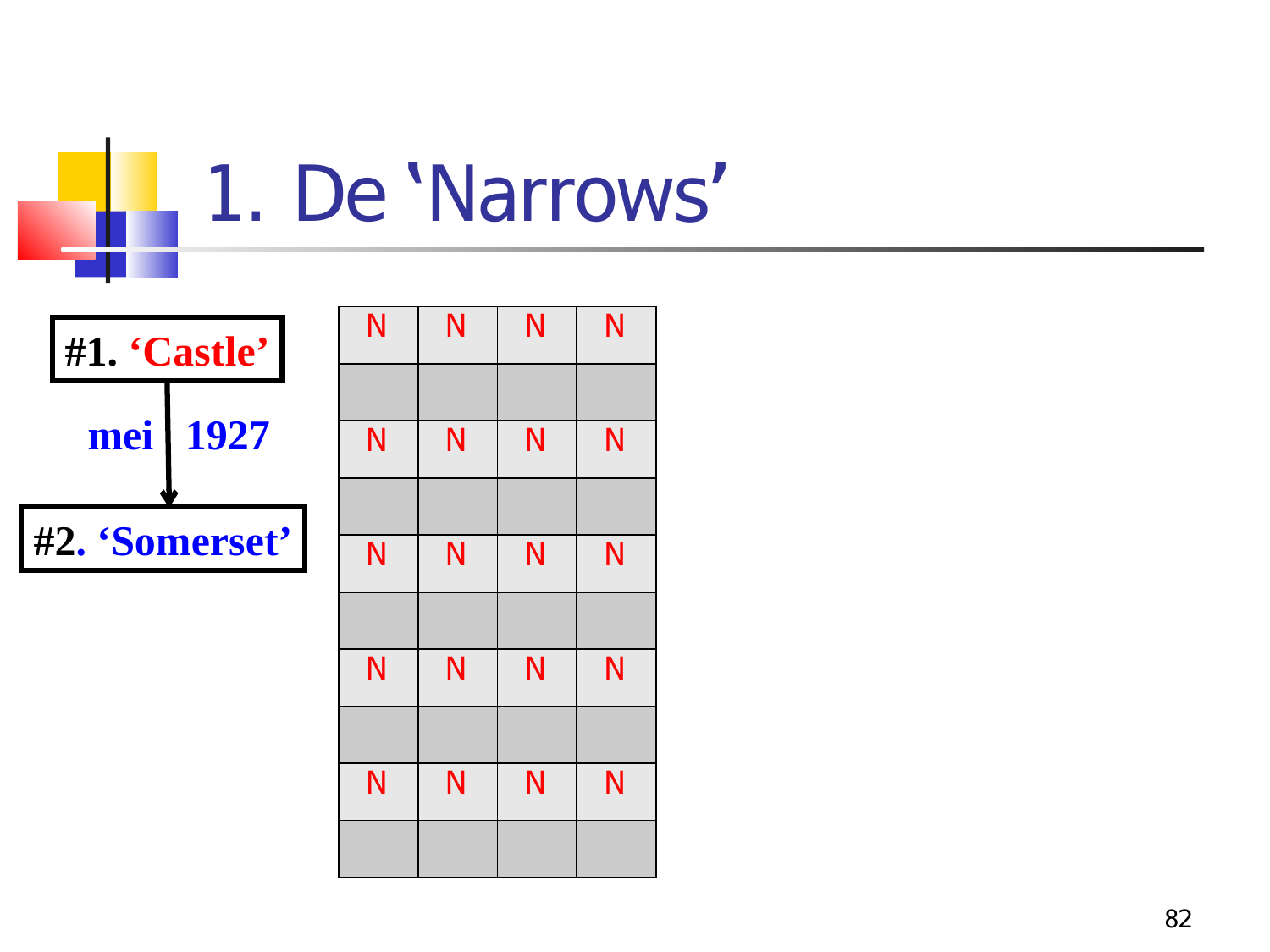

1. De ‘Narrows’
| N | N | N | N |
| --- | --- | --- | --- |
|  |  |  |  |
| N | N | N | N |
|  |  |  |  |
| N | N | N | N |
|  |  |  |  |
| N | N | N | N |
|  |  |  |  |
| N | N | N | N |
|  |  |  |  |
#1. ‘Castle’
mei   1927
#2. ‘Somerset’
82